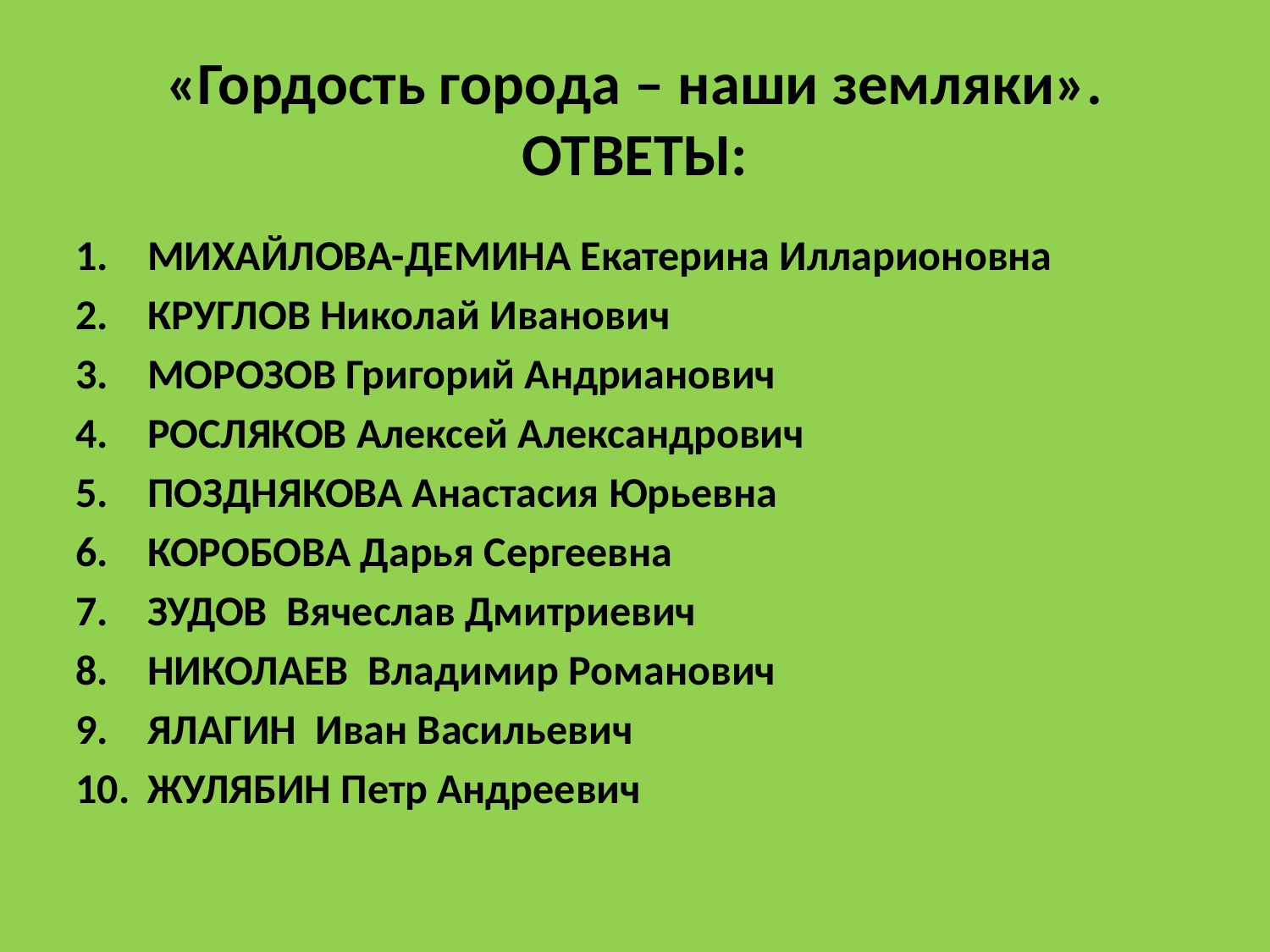

«Гордость города – наши земляки».
ОТВЕТЫ:
МИХАЙЛОВА-ДЕМИНА Екатерина Илларионовна
КРУГЛОВ Николай Иванович
МОРОЗОВ Григорий Андрианович
РОСЛЯКОВ Алексей Александрович
ПОЗДНЯКОВА Анастасия Юрьевна
КОРОБОВА Дарья Сергеевна
ЗУДОВ  Вячеслав Дмитриевич
НИКОЛАЕВ  Владимир Романович
ЯЛАГИН  Иван Васильевич
ЖУЛЯБИН Петр Андреевич